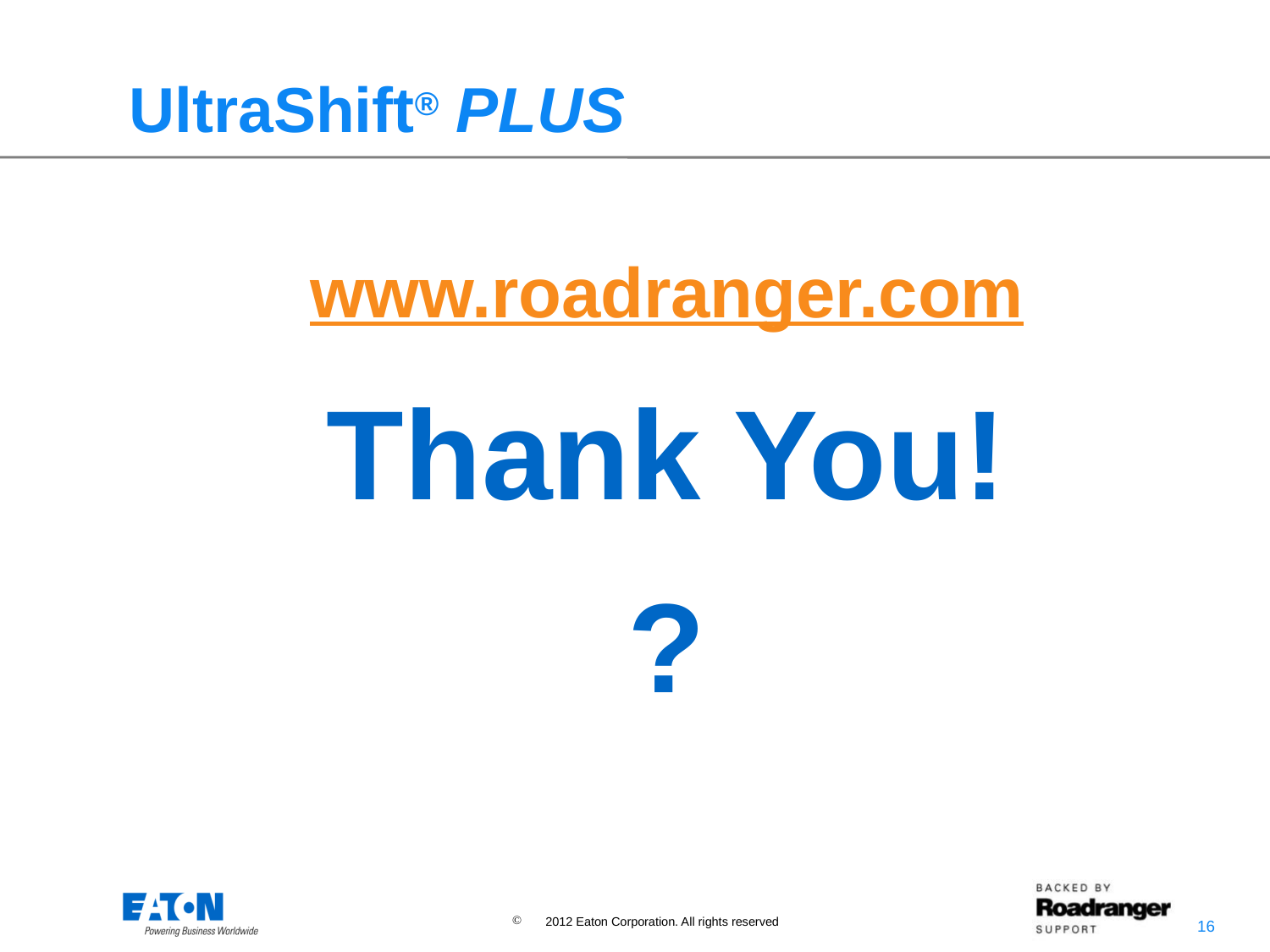

# UltraShift® PLUS
www.roadranger.com
Thank You!
?